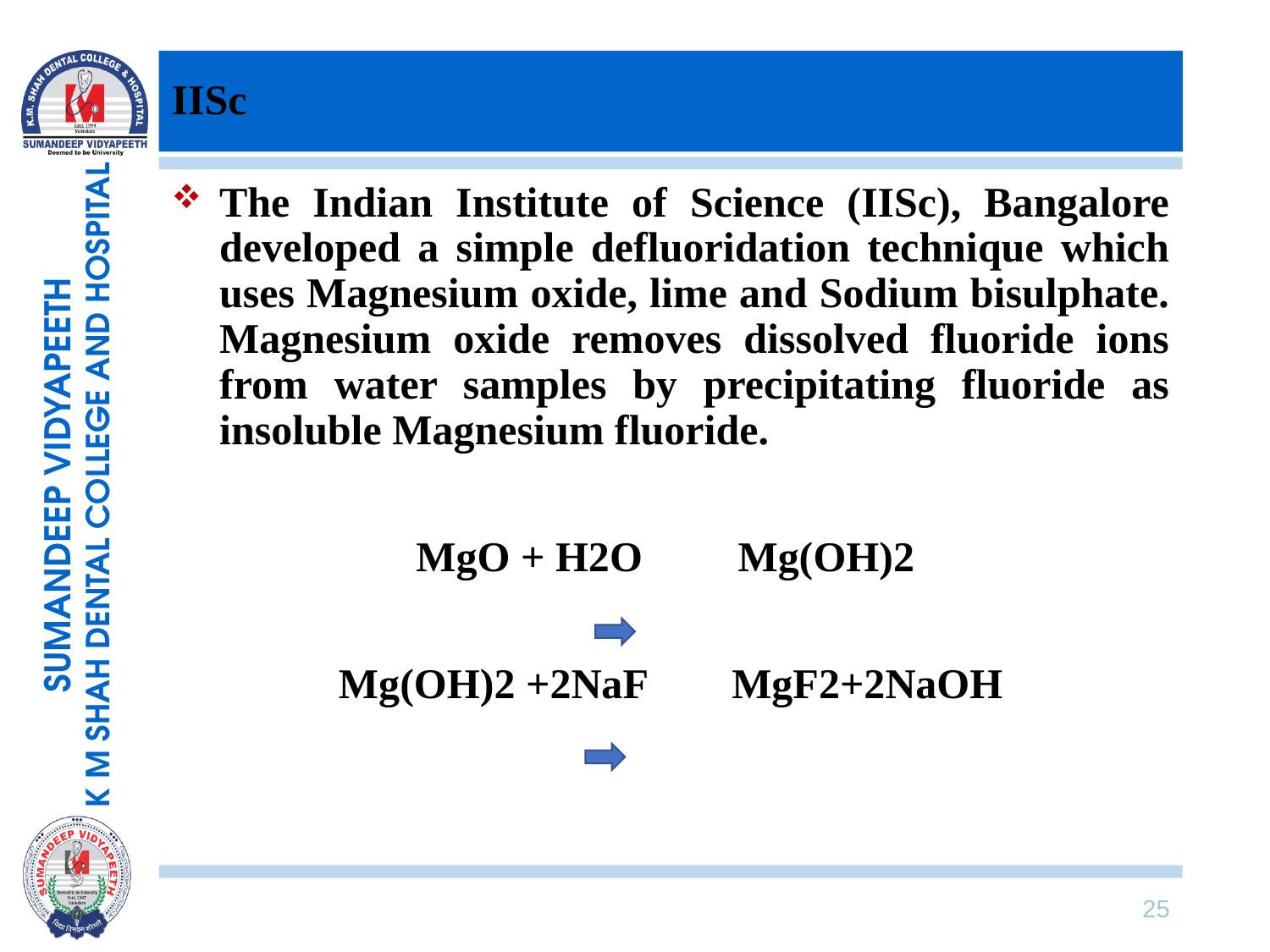

# IISc
The Indian Institute of Science (IISc), Bangalore developed a simple defluoridation technique which uses Magnesium oxide, lime and Sodium bisulphate. Magnesium oxide removes dissolved fluoride ions from water samples by precipitating fluoride as insoluble Magnesium fluoride.

MgO + H2O         Mg(OH)2

Mg(OH)2 +2NaF        MgF2+2NaOH

25